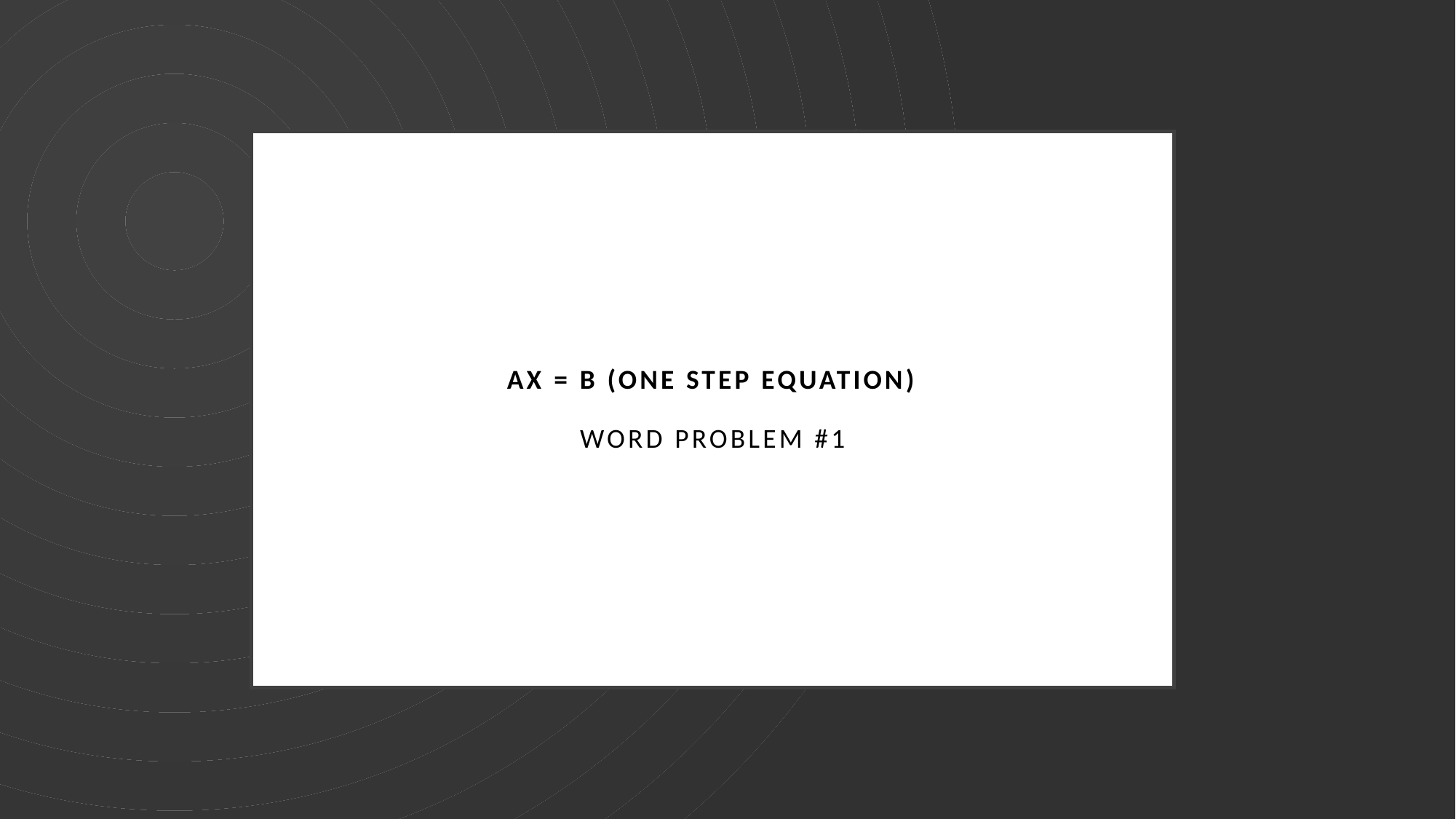

# ax = b (one step equation) word problem #1